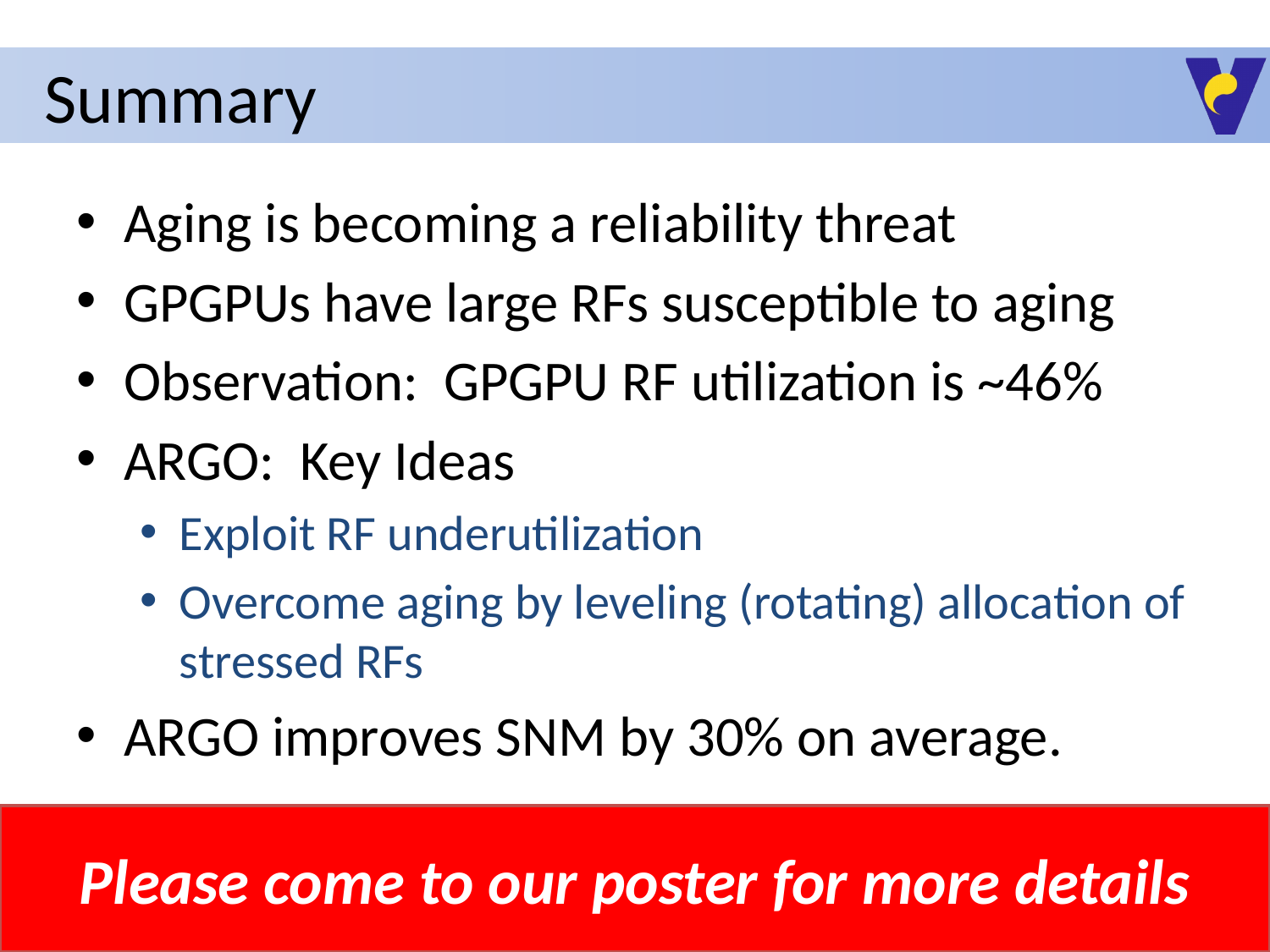

# Summary
Aging is becoming a reliability threat
GPGPUs have large RFs susceptible to aging
Observation:  GPGPU RF utilization is ~46%
ARGO:  Key Ideas
Exploit RF underutilization
Overcome aging by leveling (rotating) allocation of stressed RFs
ARGO improves SNM by 30% on average.
Please come to our poster for more details
23